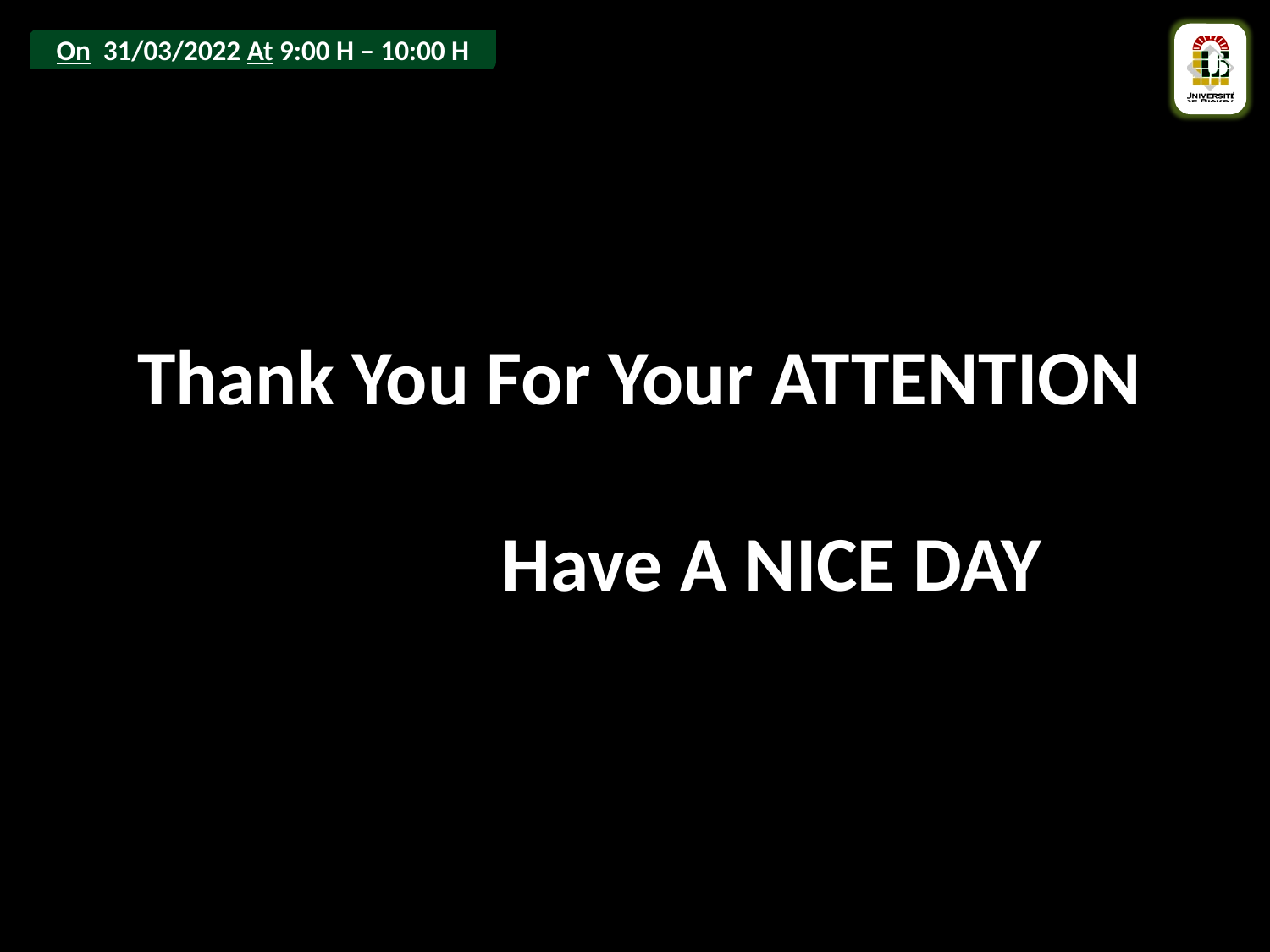

Thank You For Your ATTENTION
                Have A NICE DAY